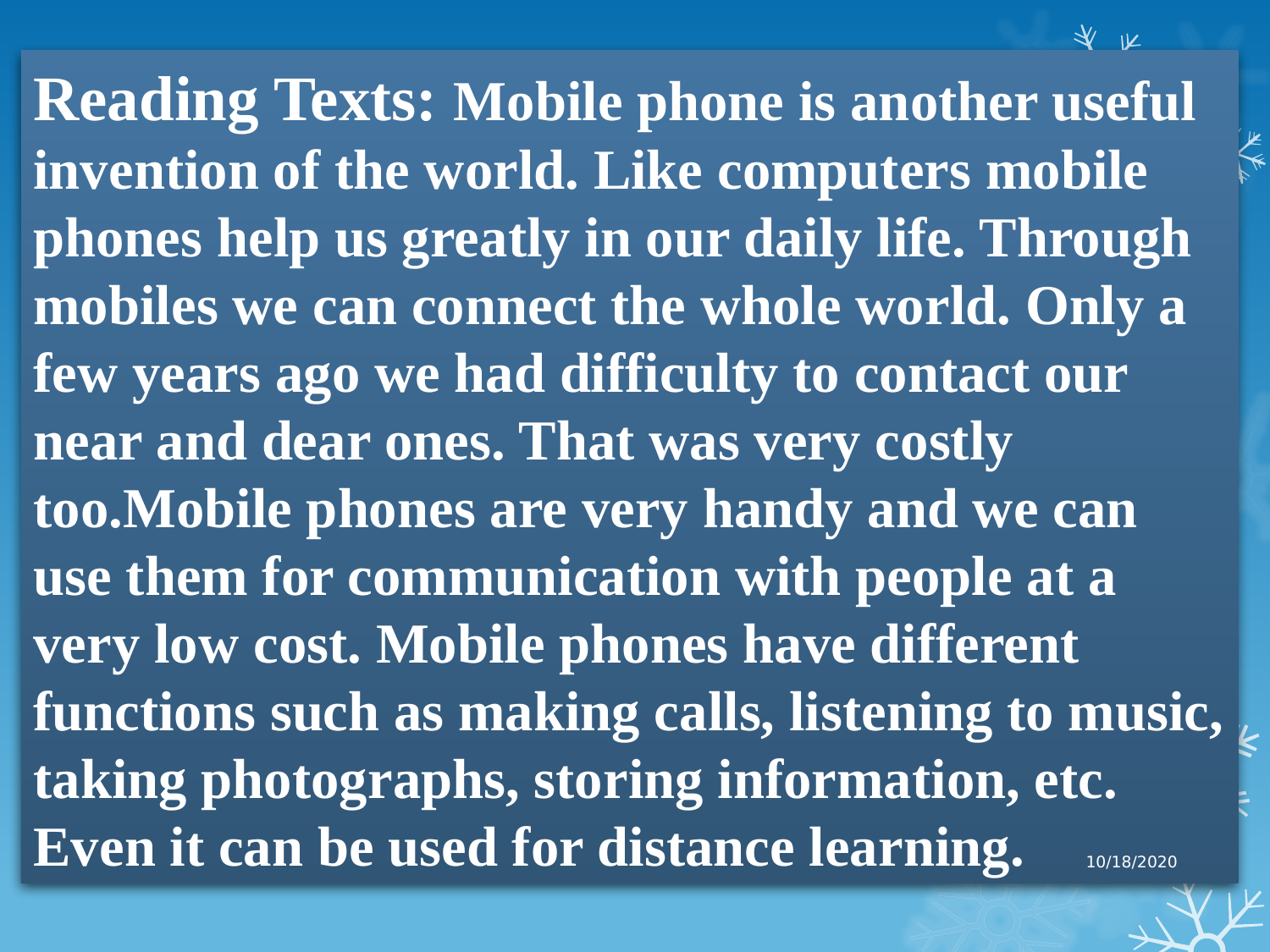

Reading Texts: Mobile phone is another useful invention of the world. Like computers mobile phones help us greatly in our daily life. Through mobiles we can connect the whole world. Only a few years ago we had difficulty to contact our near and dear ones. That was very costly too.Mobile phones are very handy and we can use them for communication with people at a very low cost. Mobile phones have different functions such as making calls, listening to music, taking photographs, storing information, etc. Even it can be used for distance learning.
19
Amerandra Nath Biswas
10/18/2020